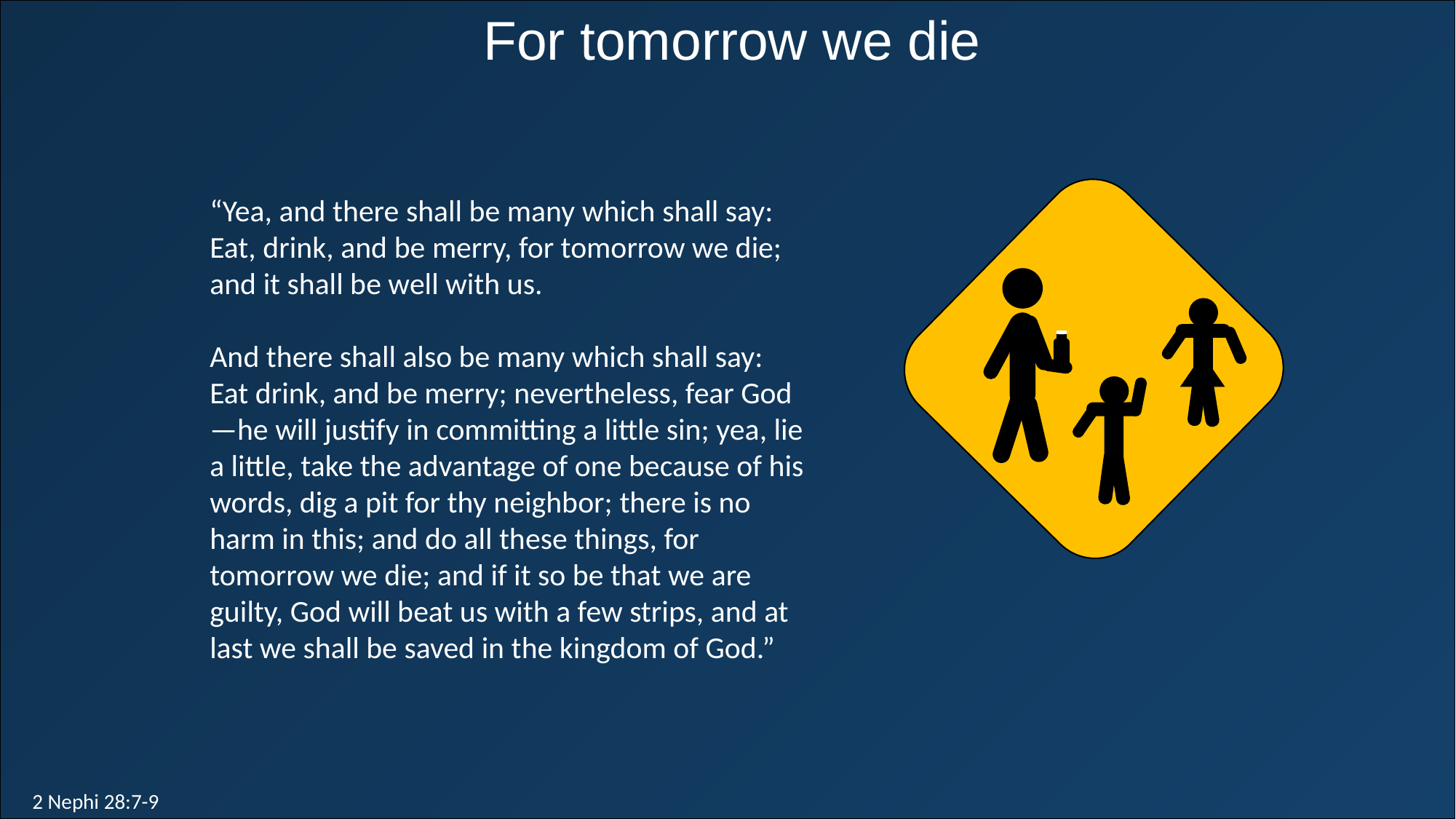

For tomorrow we die
“Yea, and there shall be many which shall say: Eat, drink, and be merry, for tomorrow we die; and it shall be well with us.

And there shall also be many which shall say: Eat drink, and be merry; nevertheless, fear God—he will justify in committing a little sin; yea, lie a little, take the advantage of one because of his words, dig a pit for thy neighbor; there is no harm in this; and do all these things, for tomorrow we die; and if it so be that we are guilty, God will beat us with a few strips, and at last we shall be saved in the kingdom of God.”

2 Nephi 28:7-9